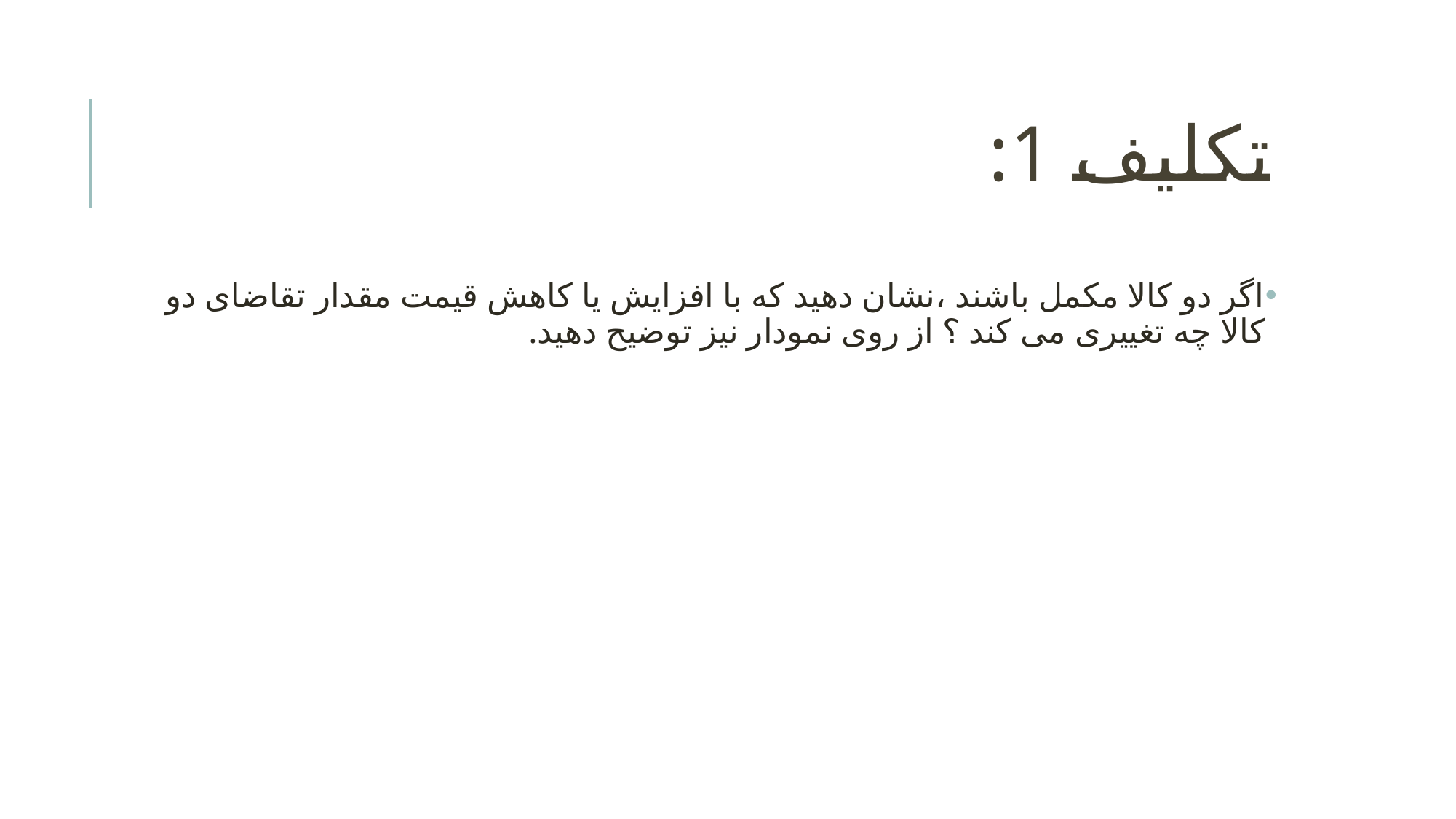

# تکلیف 1:
اگر دو کالا مکمل باشند ،نشان دهید که با افزایش یا کاهش قیمت مقدار تقاضای دو کالا چه تغییری می کند ؟ از روی نمودار نیز توضیح دهید.